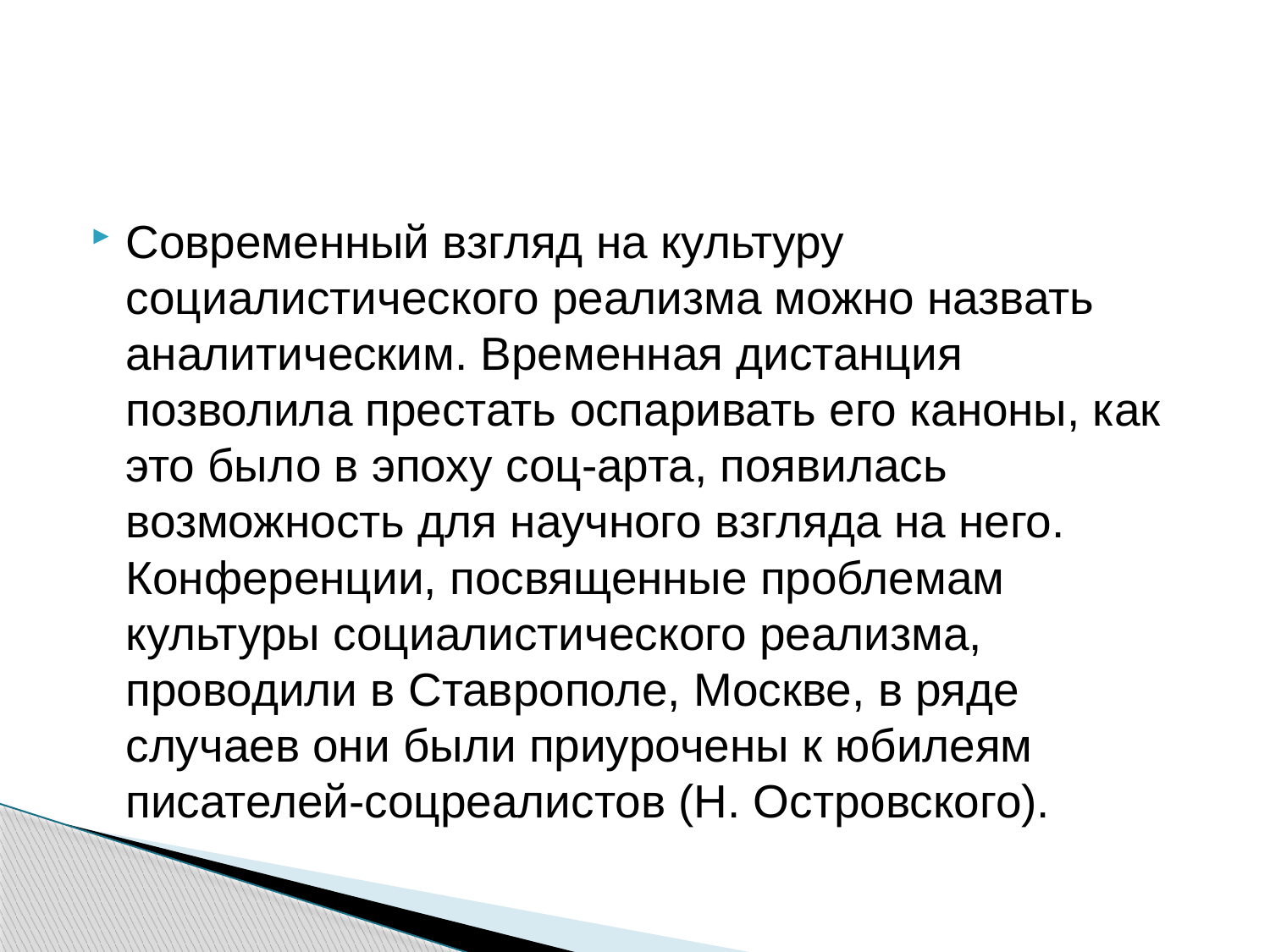

#
Современный взгляд на культуру социалистического реализма можно назвать аналитическим. Временная дистанция позволила престать оспаривать его каноны, как это было в эпоху соц-арта, появилась возможность для научного взгляда на него. Конференции, посвященные проблемам культуры социалистического реализма, проводили в Ставрополе, Москве, в ряде случаев они были приурочены к юбилеям писателей-соцреалистов (Н. Островского).